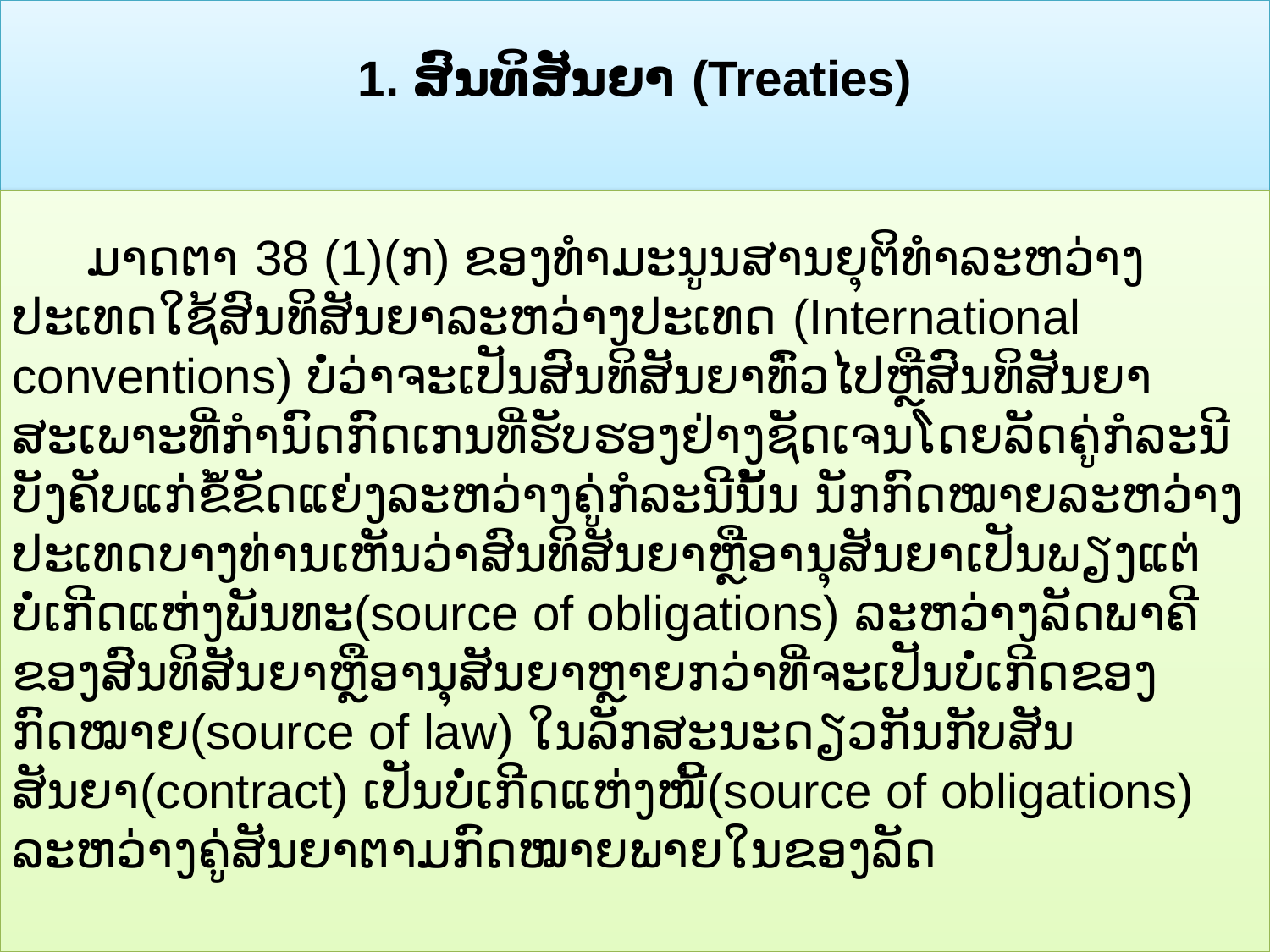

1. ສົນທິສັນຍາ (Treaties)

         ມາດຕາ 38 (1)(ກ) ຂອງທຳມະນູນສານຍຸຕິທຳລະຫວ່າງປະເທດໃຊ້ສົນທິສັນຍາລະຫວ່າງປະເທດ (International conventions) ບໍ່ວ່າຈະເປັນສົນທິສັນຍາທົ່ວໄປຫຼືສົນທິສັນຍາສະເພາະທີ່ກໍານົດກົດເກນທີ່ຮັບຮອງຢ່າງຊັດເຈນໂດຍລັດຄູ່ກໍລະນີບັງຄັບແກ່ຂໍ້ຂັດແຍ່ງລະຫວ່າງຄູ່ກໍລະນີນັ້ນ ນັກກົດໝາຍລະຫວ່າງປະເທດບາງທ່ານເຫັນວ່າສົນທິສັນຍາຫຼືອານຸສັນຍາເປັນພຽງແຕ່ບໍ່ເກີດແຫ່ງພັນທະ(source of obligations) ລະຫວ່າງລັດພາຄີຂອງສົນທິສັນຍາຫຼືອານຸສັນຍາຫຼາຍກວ່າທີ່ຈະເປັນບໍ່ເກີດຂອງກົດໝາຍ(source of law) ໃນລັກສະນະດຽວກັນກັບສັນສັນຍາ(contract) ເປັນບໍ່ເກີດແຫ່ງໜີ້(source of obligations) ລະຫວ່າງຄູ່ສັນຍາຕາມກົດໝາຍພາຍໃນຂອງລັດ